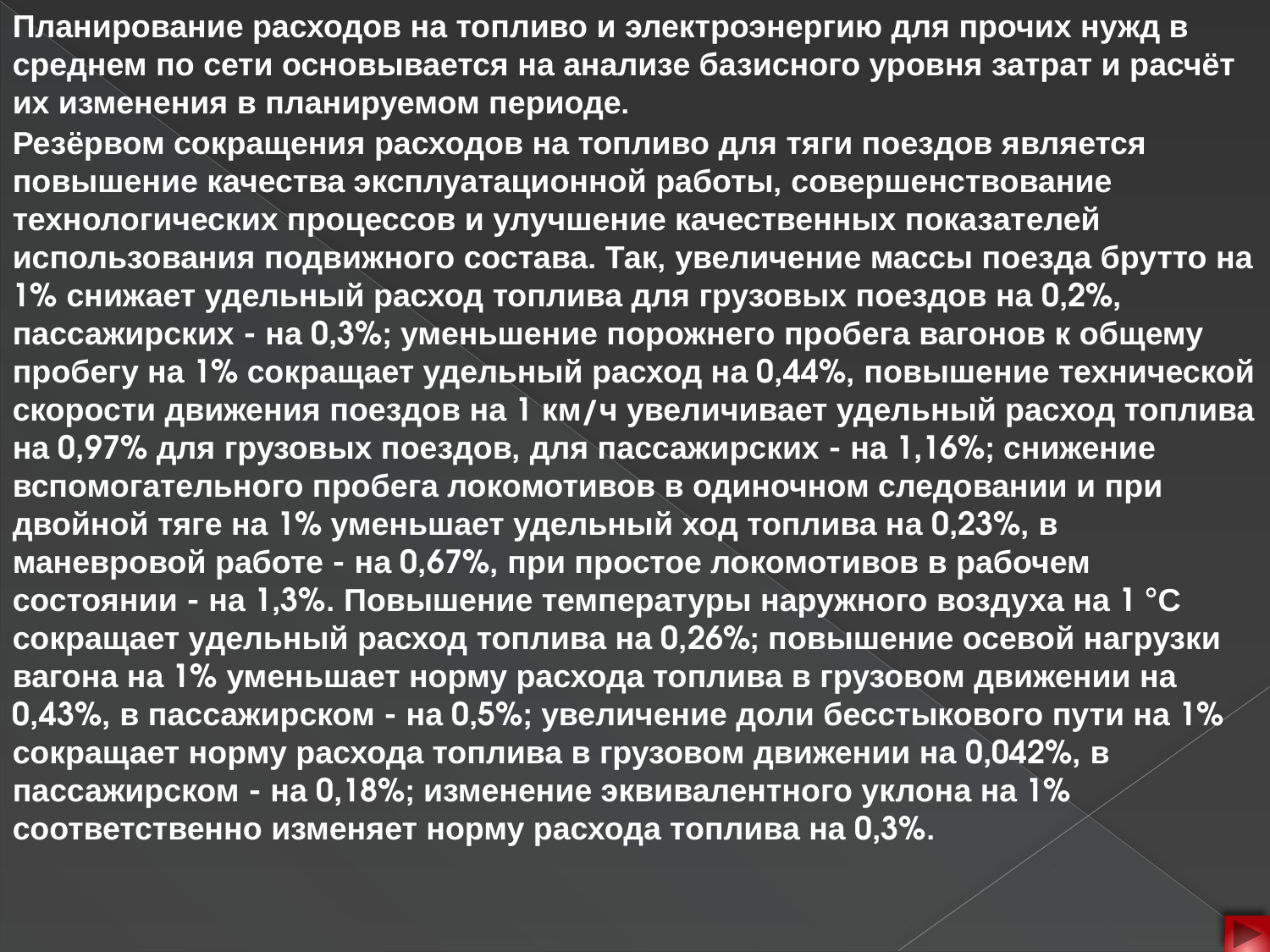

Планирование расходов на топливо и электроэнергию для прочих нужд в среднем по сети основывается на анализе базисного уровня затрат и расчёт их изменения в планируемом периоде.
Резёрвом сокращения расходов на топливо для тяги поездов является повышение качества эксплуатационной работы, совершенствование технологических процессов и улучшение качественных показателей использования подвижного состава. Так, увеличение массы поезда брутто на 1% снижает удельный расход топлива для грузовых поездов на 0,2%, пассажирских - на 0,3%; уменьшение порожнего пробега вагонов к общему пробегу на 1% сокращает удельный расход на 0,44%, повышение технической скорости движения поездов на 1 км/ч увеличивает удельный расход топлива на 0,97% для грузовых поездов, для пассажирских - на 1,16%; снижение вспомогательного пробега локомотивов в одиночном следовании и при двойной тяге на 1% уменьшает удельный ход топлива на 0,23%, в маневровой работе - на 0,67%, при простое локомотивов в рабочем состоянии - на 1,3%. Повышение температуры наружного воздуха на 1 °С сокращает удельный расход топлива на 0,26%; повышение осевой нагрузки вагона на 1% уменьшает норму расхода топлива в грузовом движении на 0,43%, в пассажирском - на 0,5%; увеличение доли бесстыкового пути на 1% сокращает норму расхода топлива в грузовом движении на 0,042%, в пассажирском - на 0,18%; изменение эквивалентного уклона на 1% соответственно изменяет норму расхода топлива на 0,3%.